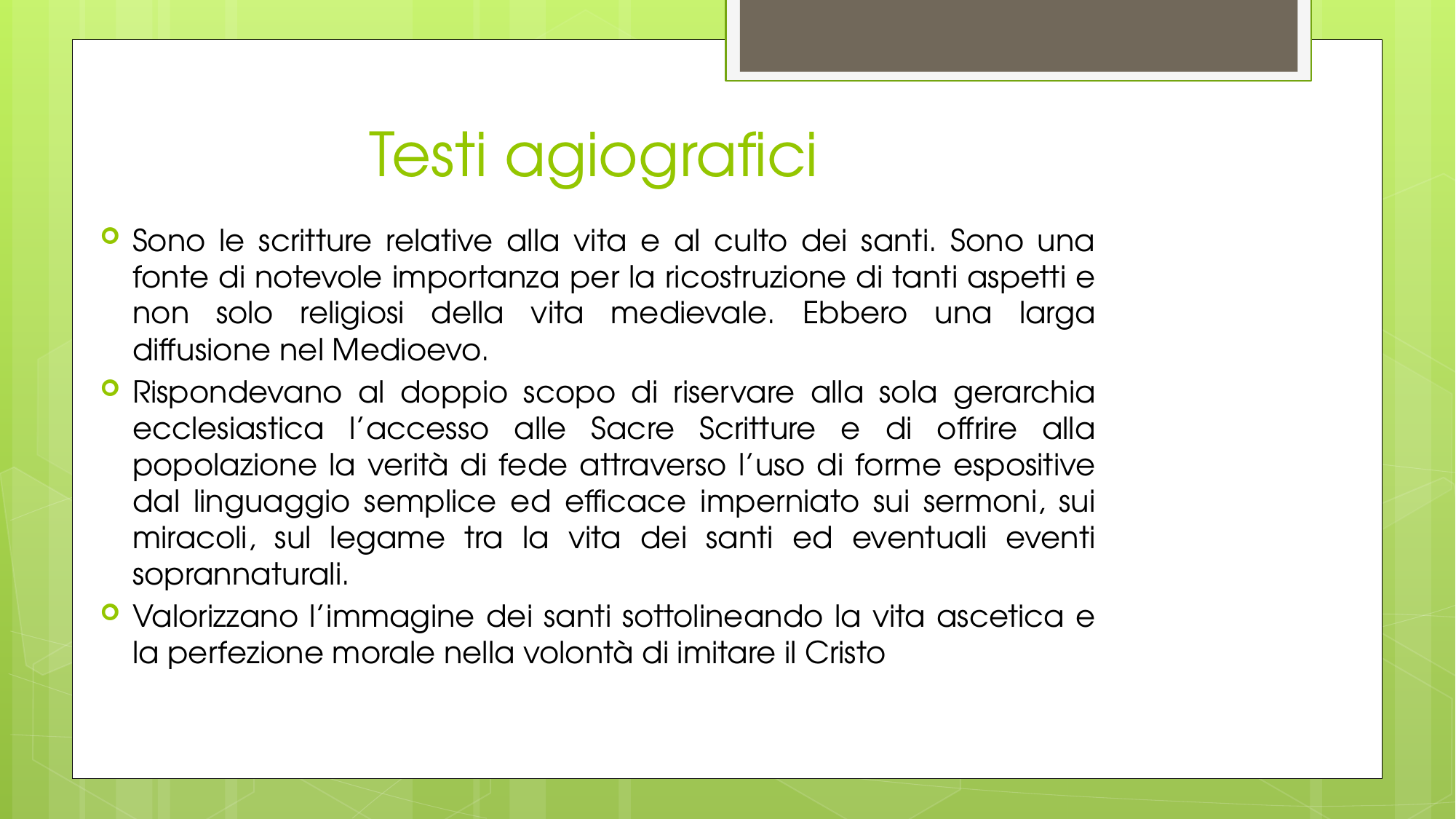

# Testi agiografici
Sono le scritture relative alla vita e al culto dei santi. Sono una fonte di notevole importanza per la ricostruzione di tanti aspetti e non solo religiosi della vita medievale. Ebbero una larga diffusione nel Medioevo.
Rispondevano al doppio scopo di riservare alla sola gerarchia ecclesiastica l’accesso alle Sacre Scritture e di offrire alla popolazione la verità di fede attraverso l’uso di forme espositive dal linguaggio semplice ed efficace imperniato sui sermoni, sui miracoli, sul legame tra la vita dei santi ed eventuali eventi soprannaturali.
Valorizzano l’immagine dei santi sottolineando la vita ascetica e la perfezione morale nella volontà di imitare il Cristo